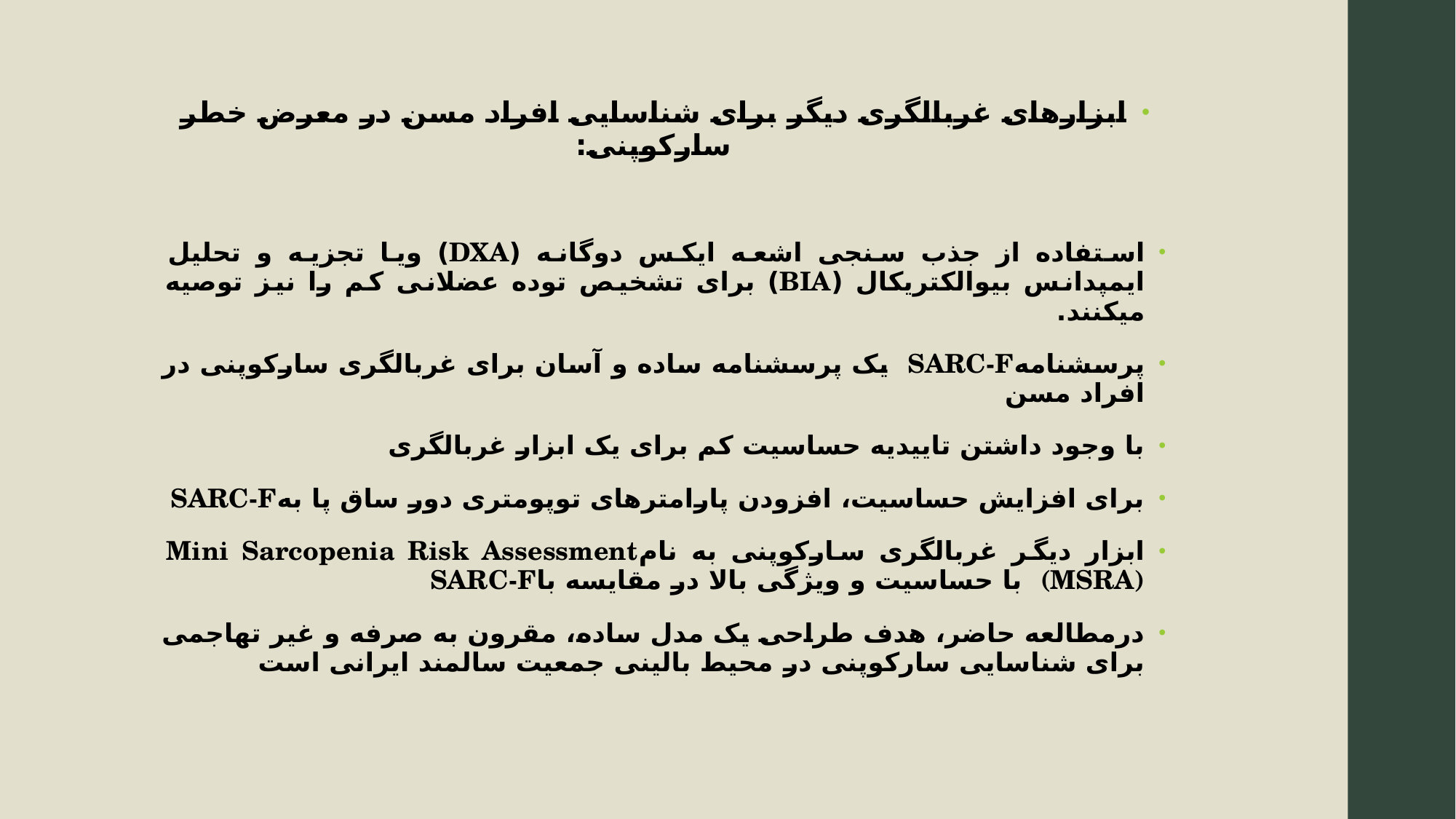

ابزارهای غربالگری دیگر برای شناسایی افراد مسن در معرض خطر سارکوپنی:

استفاده از جذب سنجی اشعه ایکس دوگانه (DXA) ویا تجزیه و تحلیل ایمپدانس بیوالکتریکال (BIA) برای تشخیص توده عضلانی کم را نیز توصیه میکنند.
پرسشنامهSARC-F  یک پرسشنامه ساده و آسان برای غربالگری سارکوپنی در افراد مسن
با وجود داشتن تاییدیه حساسیت کم برای یک ابزار غربالگری
برای افزایش حساسیت، افزودن پارامترهای توپومتری دور ساق پا بهSARC-F
ابزار دیگر غربالگری سارکوپنی به نامMini Sarcopenia Risk Assessment (MSRA)  با حساسیت و ویژگی بالا در مقایسه باSARC-F
درمطالعه حاضر، هدف طراحی یک مدل ساده، مقرون به صرفه و غیر تهاجمی برای شناسایی سارکوپنی در محیط بالینی جمعیت سالمند ایرانی است